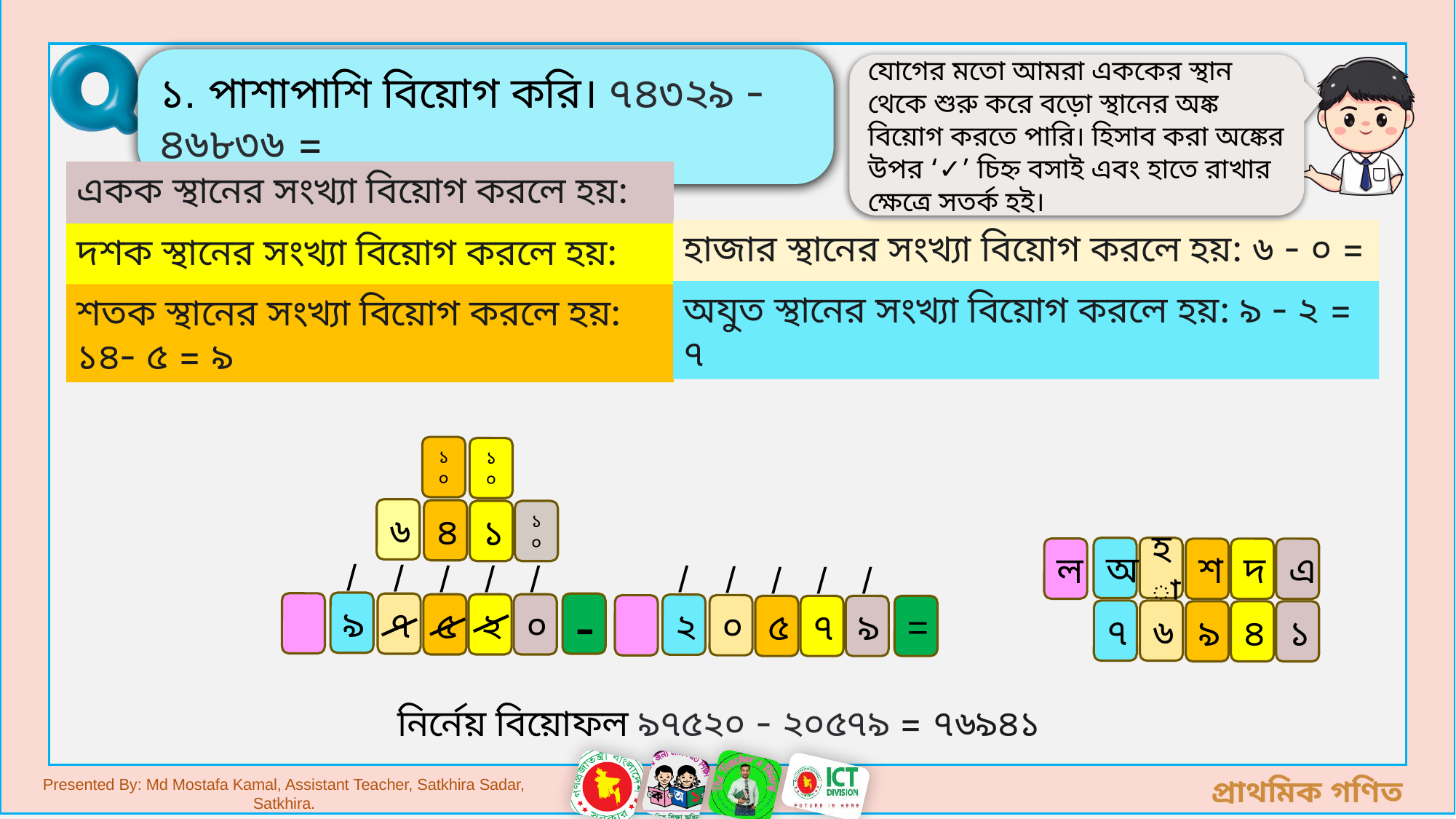

১. পাশাপাশি বিয়োগ করি। ৭৪৩২৯ - ৪৬৮৩৬ =

যোগের মতো আমরা এককের স্থান থেকে শুরু করে বড়ো স্থানের অঙ্ক বিয়োগ করতে পারি। হিসাব করা অঙ্কের উপর ‘✓’ চিহ্ন বসাই এবং হাতে রাখার ক্ষেত্রে সতর্ক হই।
একক স্থানের সংখ্যা বিয়োগ করলে হয়: ১০ - ৯ = ১
হাজার স্থানের সংখ্যা বিয়োগ করলে হয়: ৬ - ০ = ৬
দশক স্থানের সংখ্যা বিয়োগ করলে হয়: ১১ - ৭ = ৪
অযুত স্থানের সংখ্যা বিয়োগ করলে হয়: ৯ - ২ = ৭
শতক স্থানের সংখ্যা বিয়োগ করলে হয়:  ১৪- ৫ = ৯
১০
১০
৬
৪
১
১০
অ
হা
ল
শ
দ
এ
/
/
/
/
/
/
/
/
/
/
৯

৭
-
৫
২
০
২
০

৫
৭
৯
=
৭
৬
৯
৪
১
নির্নেয় বিয়োফল ৯৭৫২০ - ২০৫৭৯ = ৭৬৯৪১